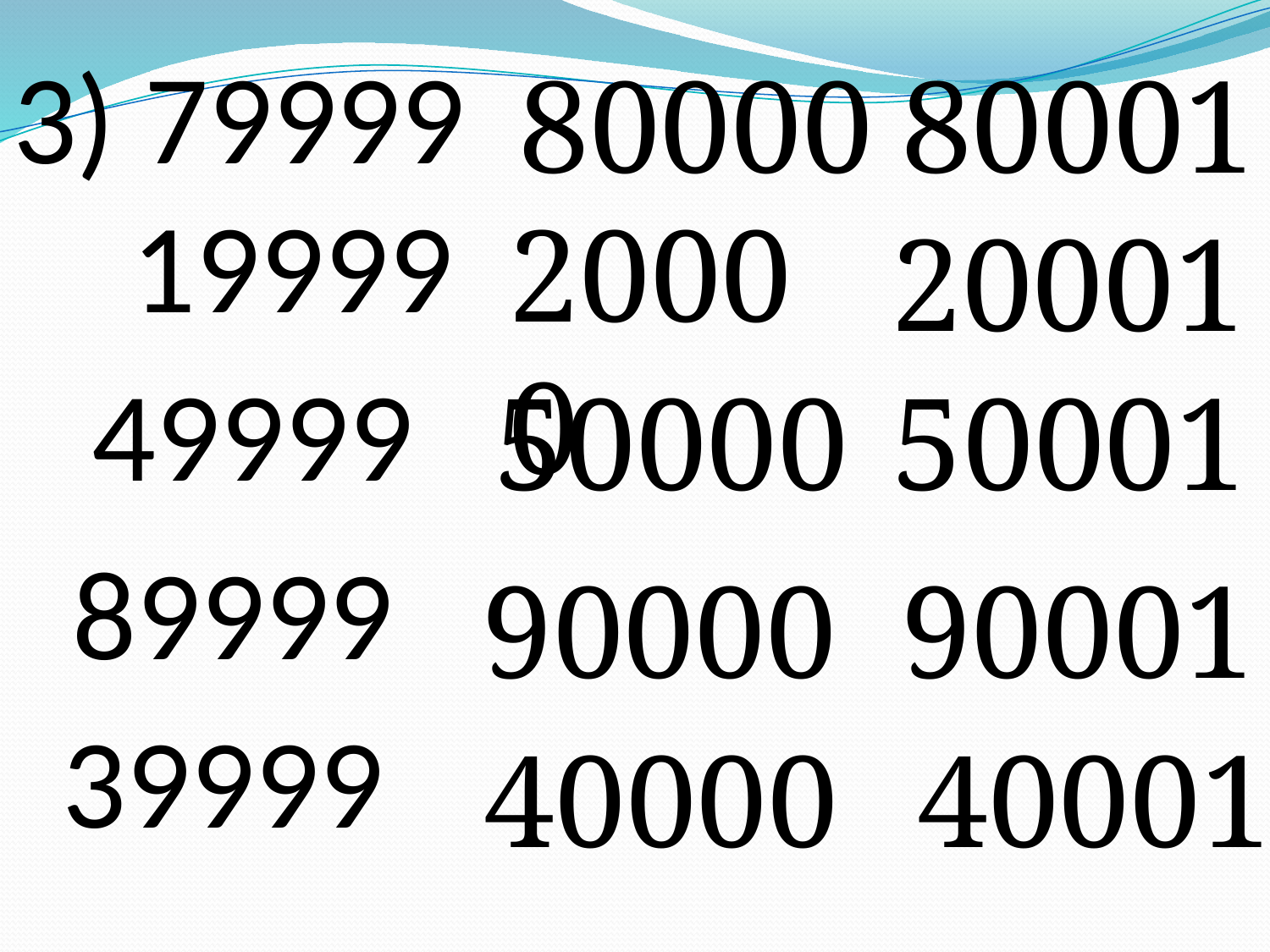

3) 79999
80000
80001
19999
20000
20001
49999
50000
 50001
89999
90000
90001
39999
40000
40001